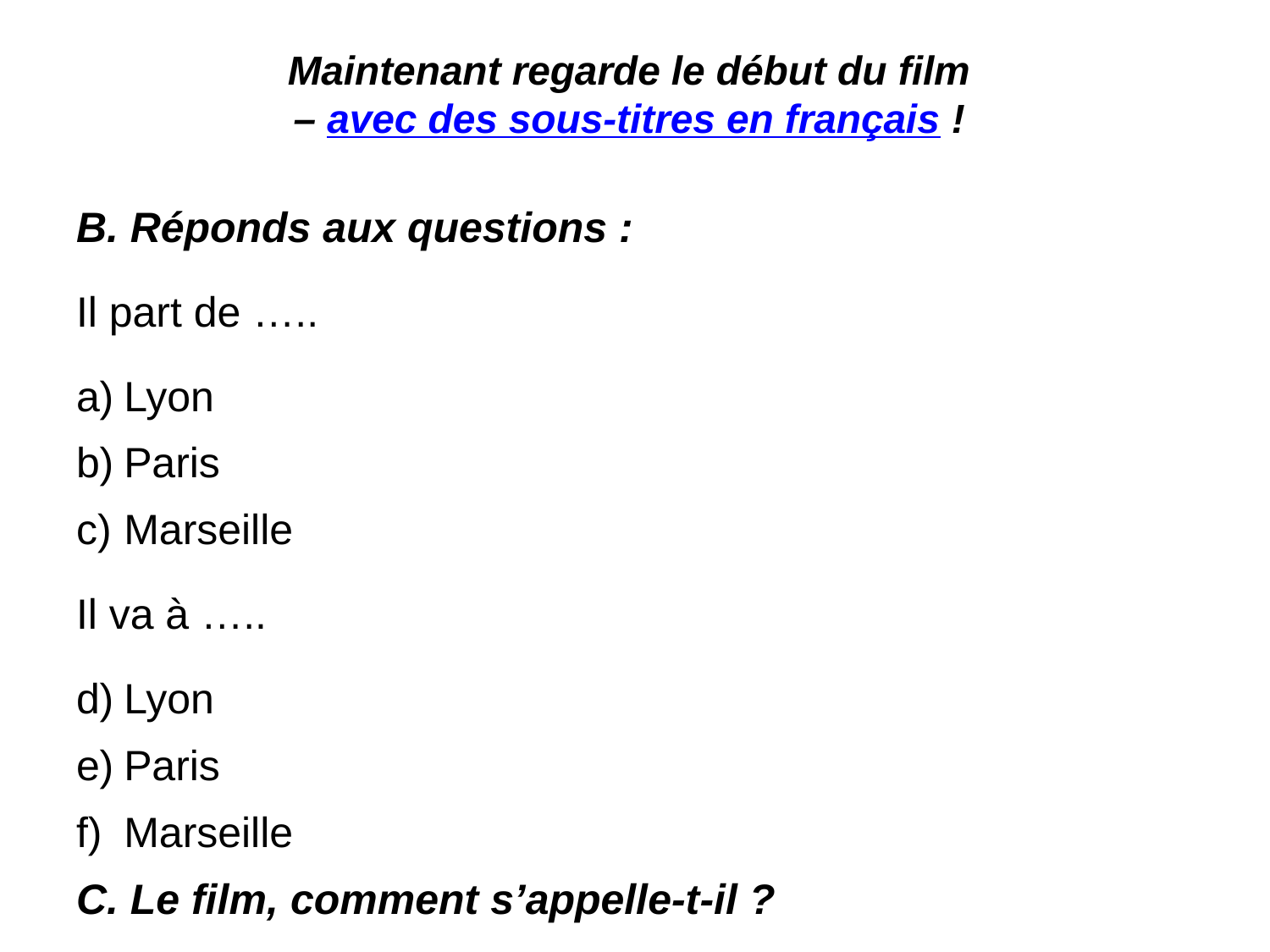

# Maintenant regarde le début du film – avec des sous-titres en français !
B. Réponds aux questions :
Il part de …..
Lyon
Paris
Marseille
Il va à …..
Lyon
Paris
Marseille
C. Le film, comment s’appelle-t-il ?